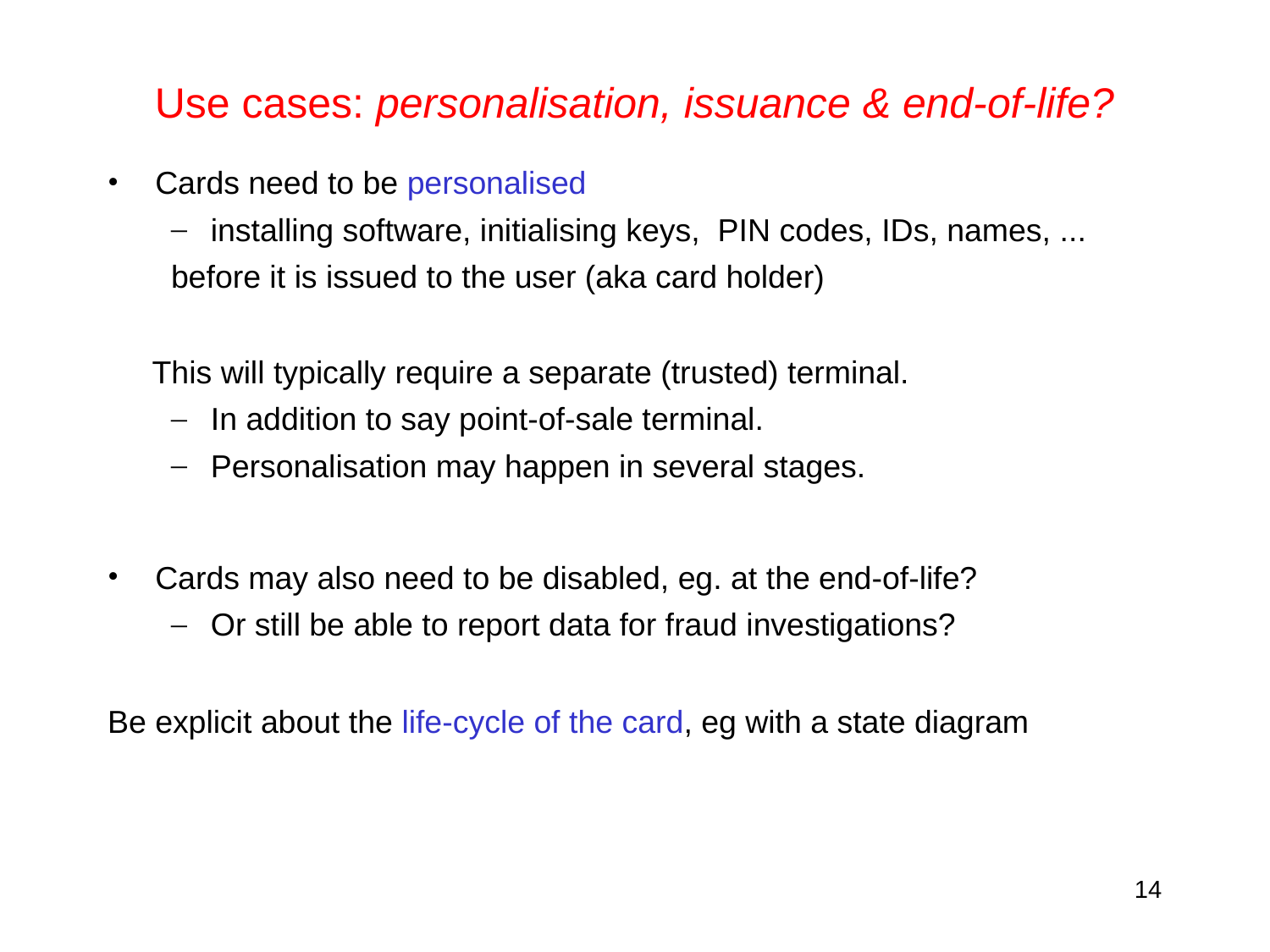

# Use cases: personalisation, issuance & end-of-life?
Cards need to be personalised
installing software, initialising keys,  PIN codes, IDs, names, ...
before it is issued to the user (aka card holder)

     This will typically require a separate (trusted) terminal.
In addition to say point-of-sale terminal.
Personalisation may happen in several stages.

Cards may also need to be disabled, eg. at the end-of-life?
Or still be able to report data for fraud investigations?

Be explicit about the life-cycle of the card, eg with a state diagram

14